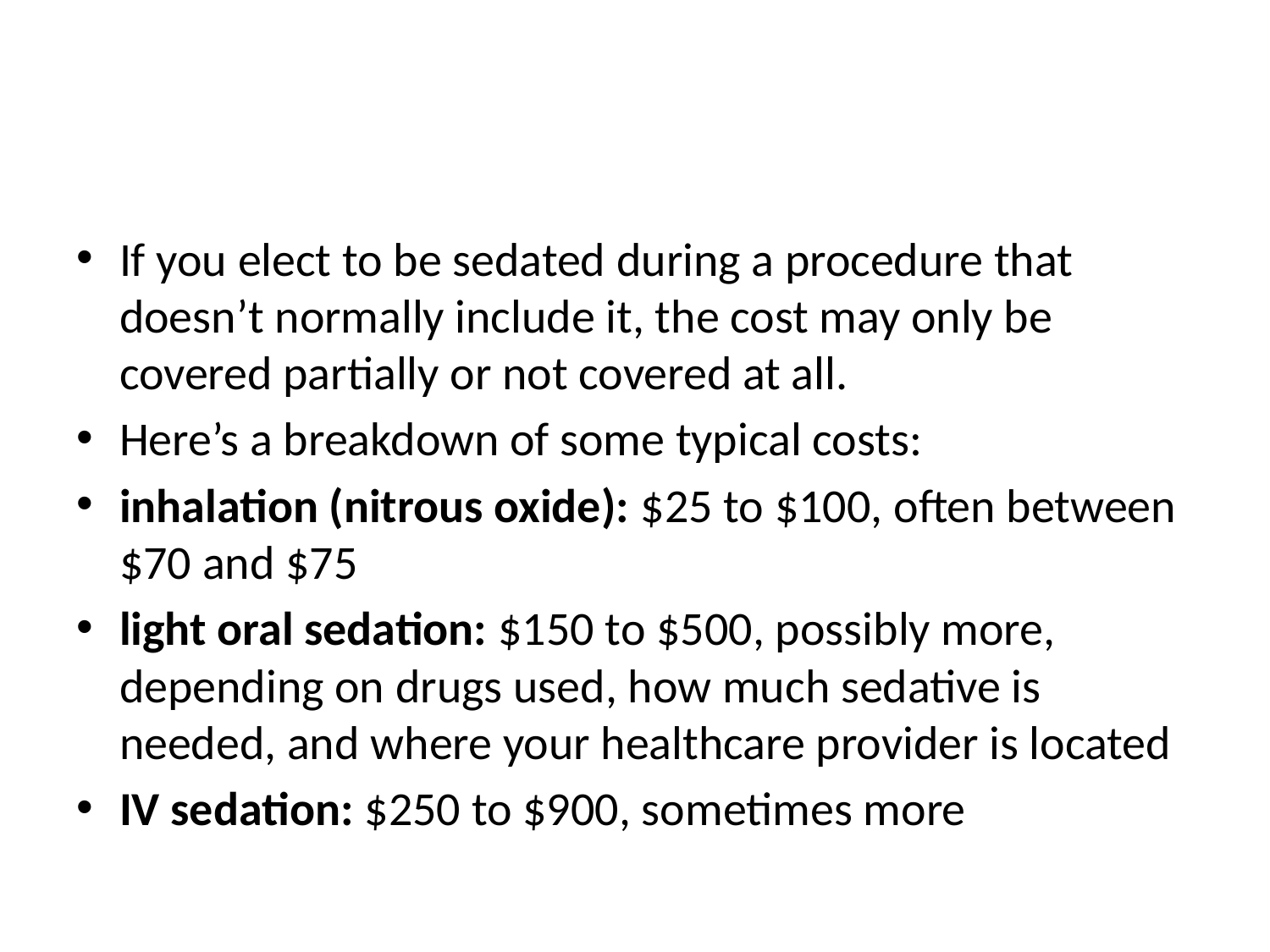

If you elect to be sedated during a procedure that doesn’t normally include it, the cost may only be covered partially or not covered at all.
Here’s a breakdown of some typical costs:
inhalation (nitrous oxide): $25 to $100, often between $70 and $75
light oral sedation: $150 to $500, possibly more, depending on drugs used, how much sedative is needed, and where your healthcare provider is located
IV sedation: $250 to $900, sometimes more